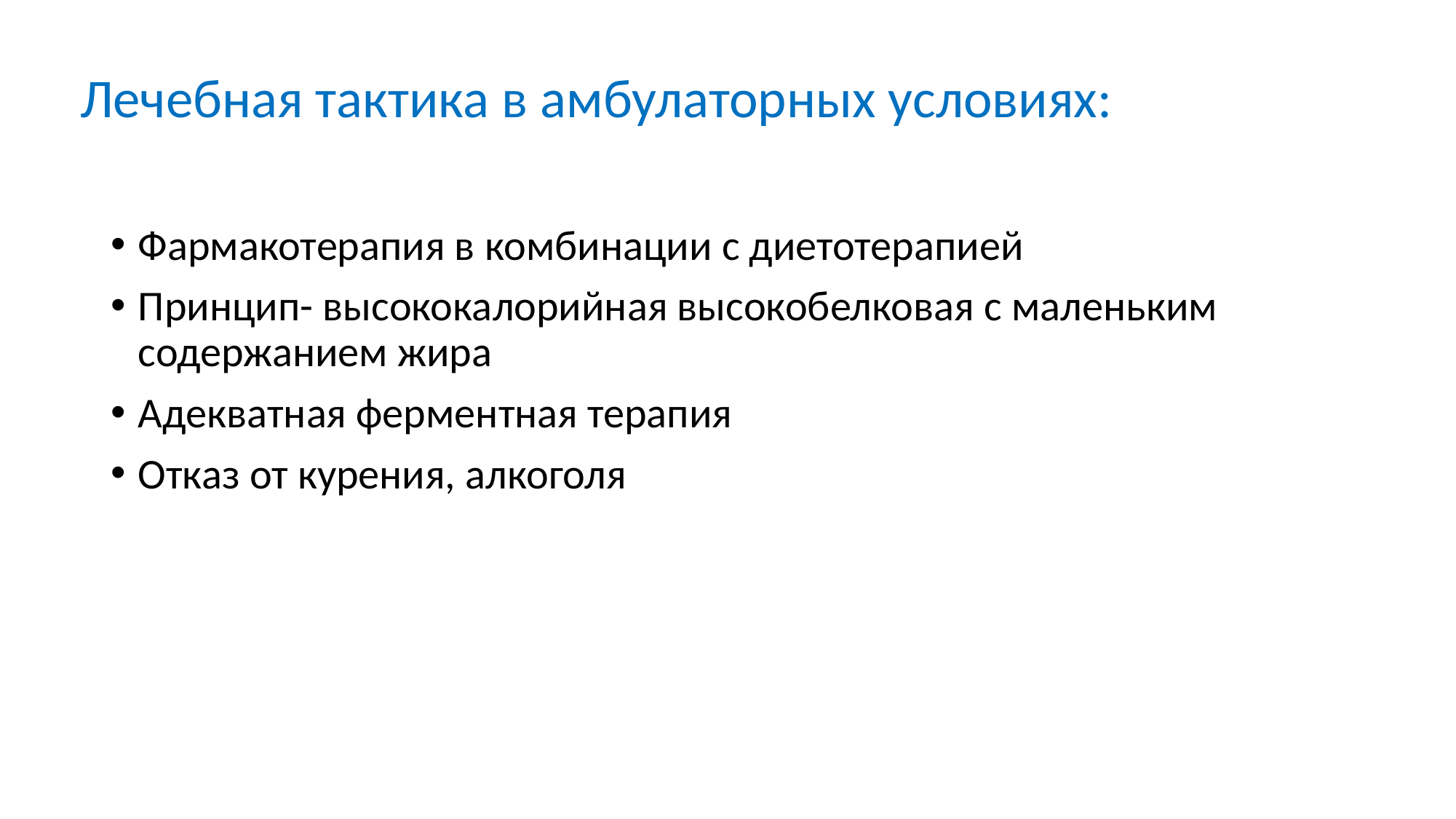

# Лечебная тактика в амбулаторных условиях:
Фармакотерапия в комбинации с диетотерапией
Принцип- высококалорийная высокобелковая с маленьким содержанием жира
Адекватная ферментная терапия
Отказ от курения, алкоголя